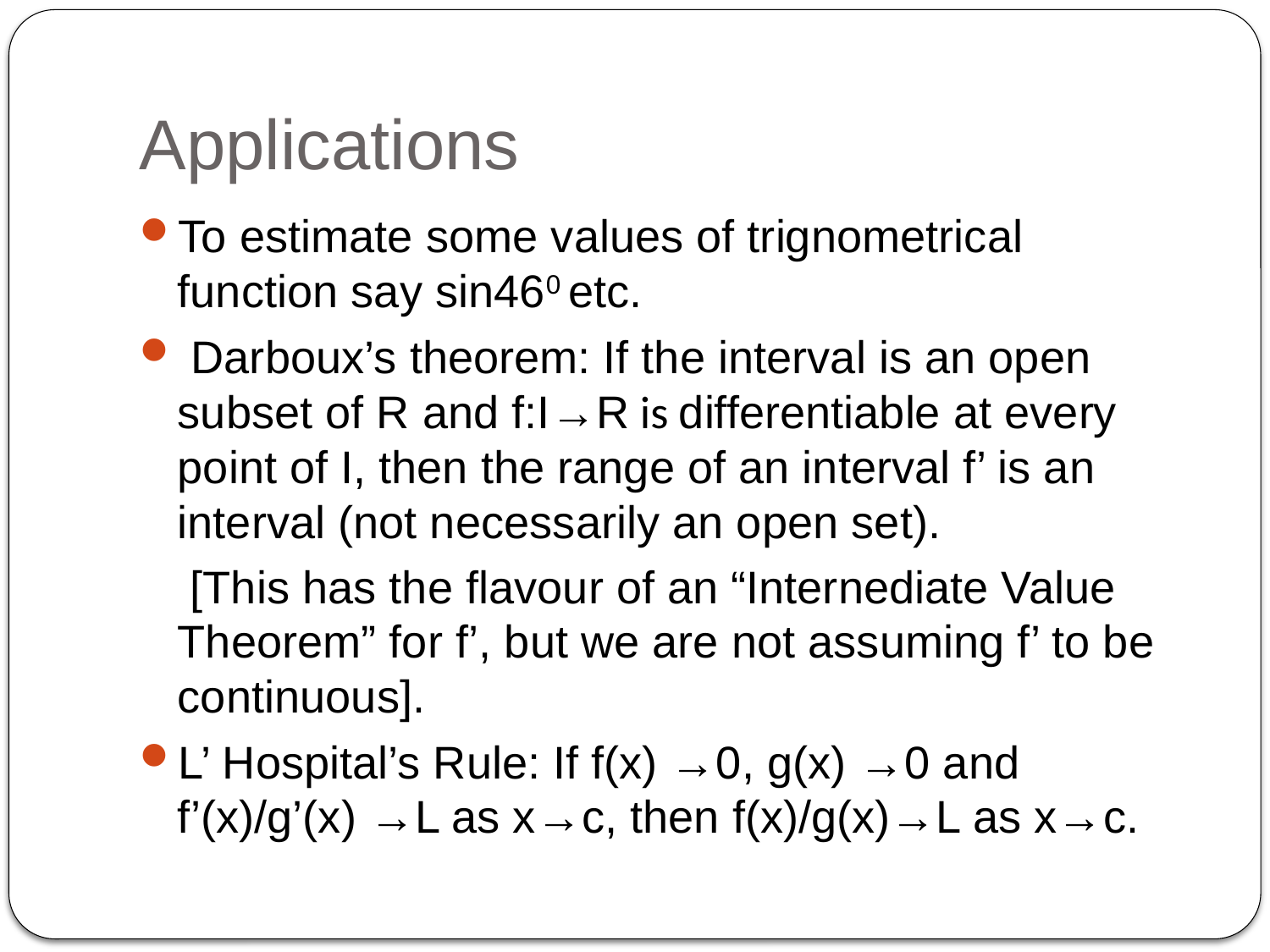

# Applications
To estimate some values of trignometrical function say sin460 etc.
 Darboux’s theorem: If the interval is an open subset of R and f:I→R is differentiable at every point of I, then the range of an interval f’ is an interval (not necessarily an open set).
    [This has the flavour of an “Internediate Value Theorem” for f’, but we are not assuming f’ to be continuous].
L’ Hospital’s Rule: If f(x) →0, g(x) →0 and f’(x)/g’(x) →L as x→c, then f(x)/g(x)→L as x→c.